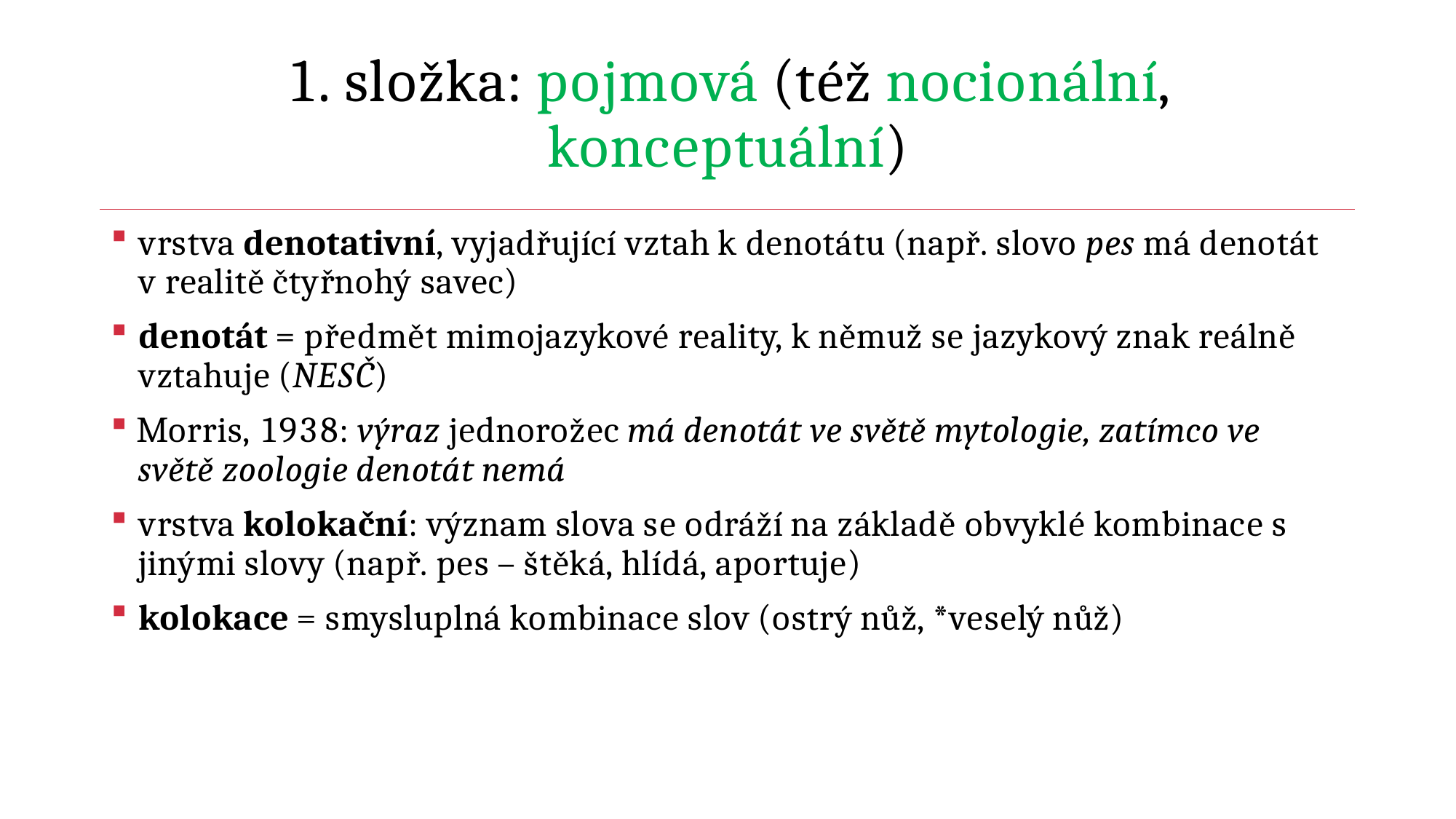

# 1. složka: pojmová (též nocionální, konceptuální)
vrstva denotativní, vyjadřující vztah k denotátu (např. slovo pes má denotát v realitě čtyřnohý savec)
denotát = předmět mimojazykové reality, k němuž se jazykový znak reálně vztahuje (NESČ)
Morris, 1938: výraz jednorožec má denotát ve světě mytologie, zatímco ve světě zoologie denotát nemá
vrstva kolokační: význam slova se odráží na základě obvyklé kombinace s jinými slovy (např. pes – štěká, hlídá, aportuje)
kolokace = smysluplná kombinace slov (ostrý nůž, *veselý nůž)